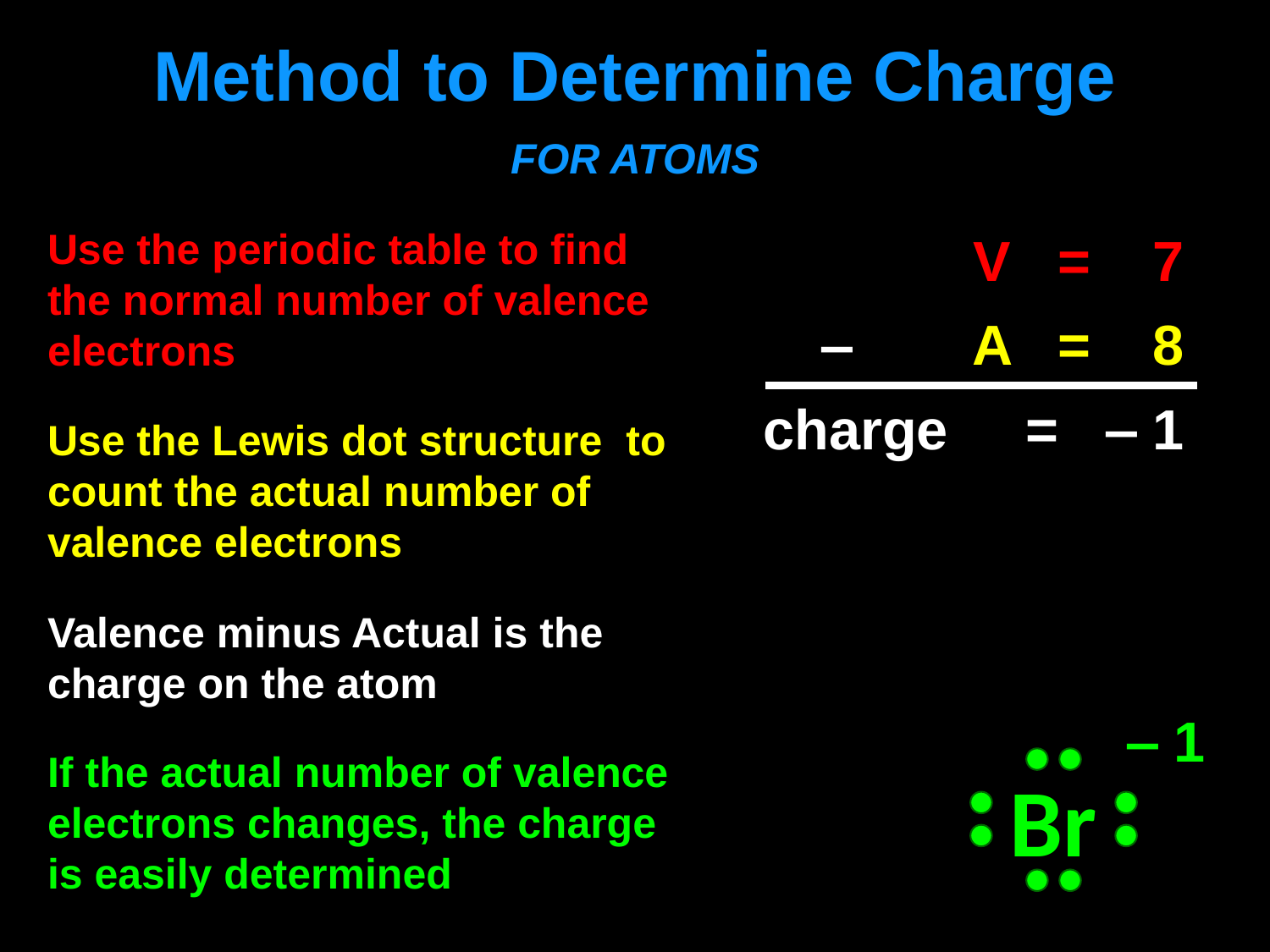

# Method to Determine Charge FOR ATOMS
Use the periodic table to find the normal number of valence electrons
V   =    7
A   =    8
‒
charge     =   ‒ 1
Use the Lewis dot structure  to count the actual number of valence electrons
Valence minus Actual is the charge on the atom
‒ 1
If the actual number of valence electrons changes, the charge is easily determined

Br